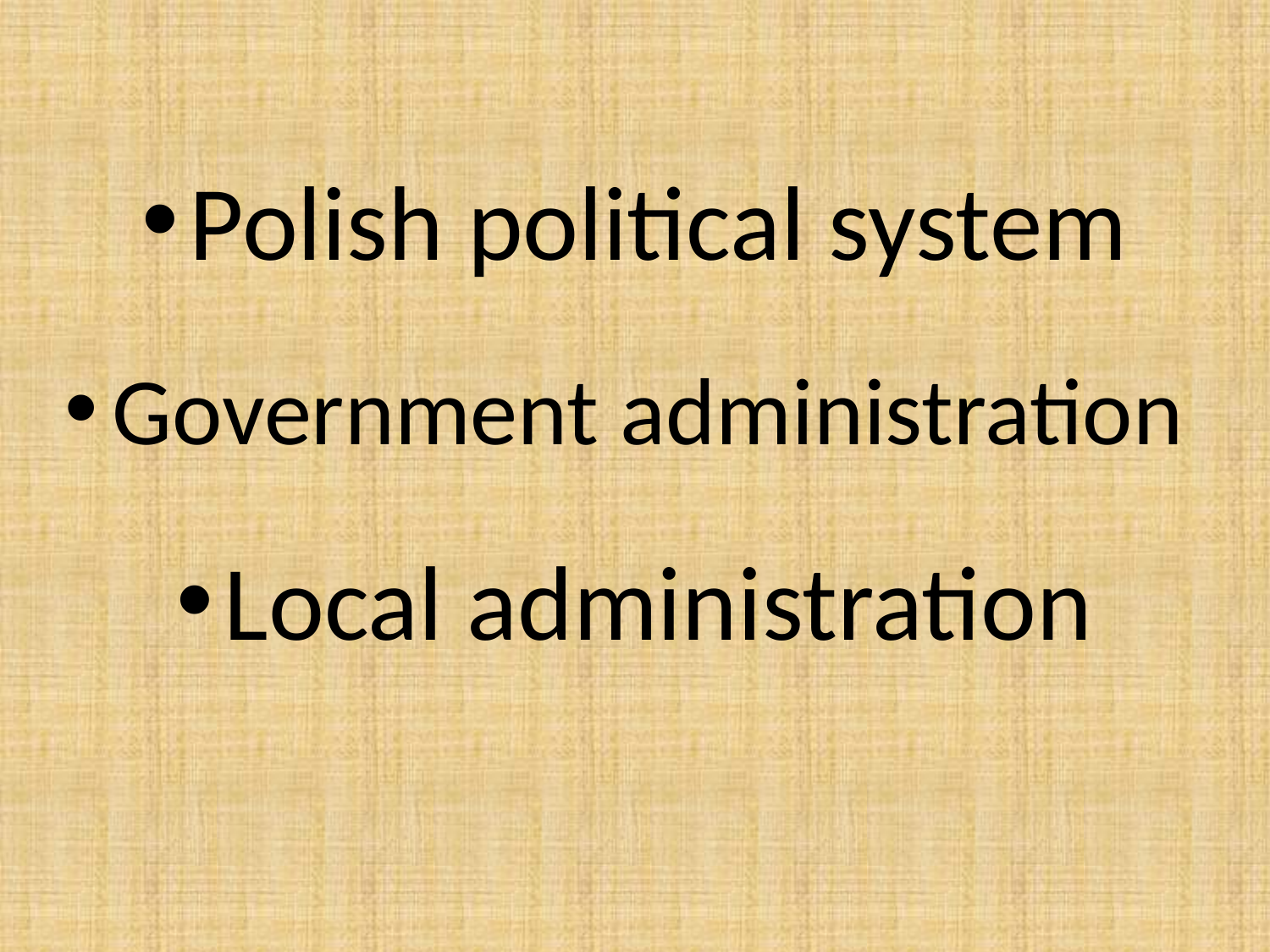

Polish political system

Government administration

Local administration